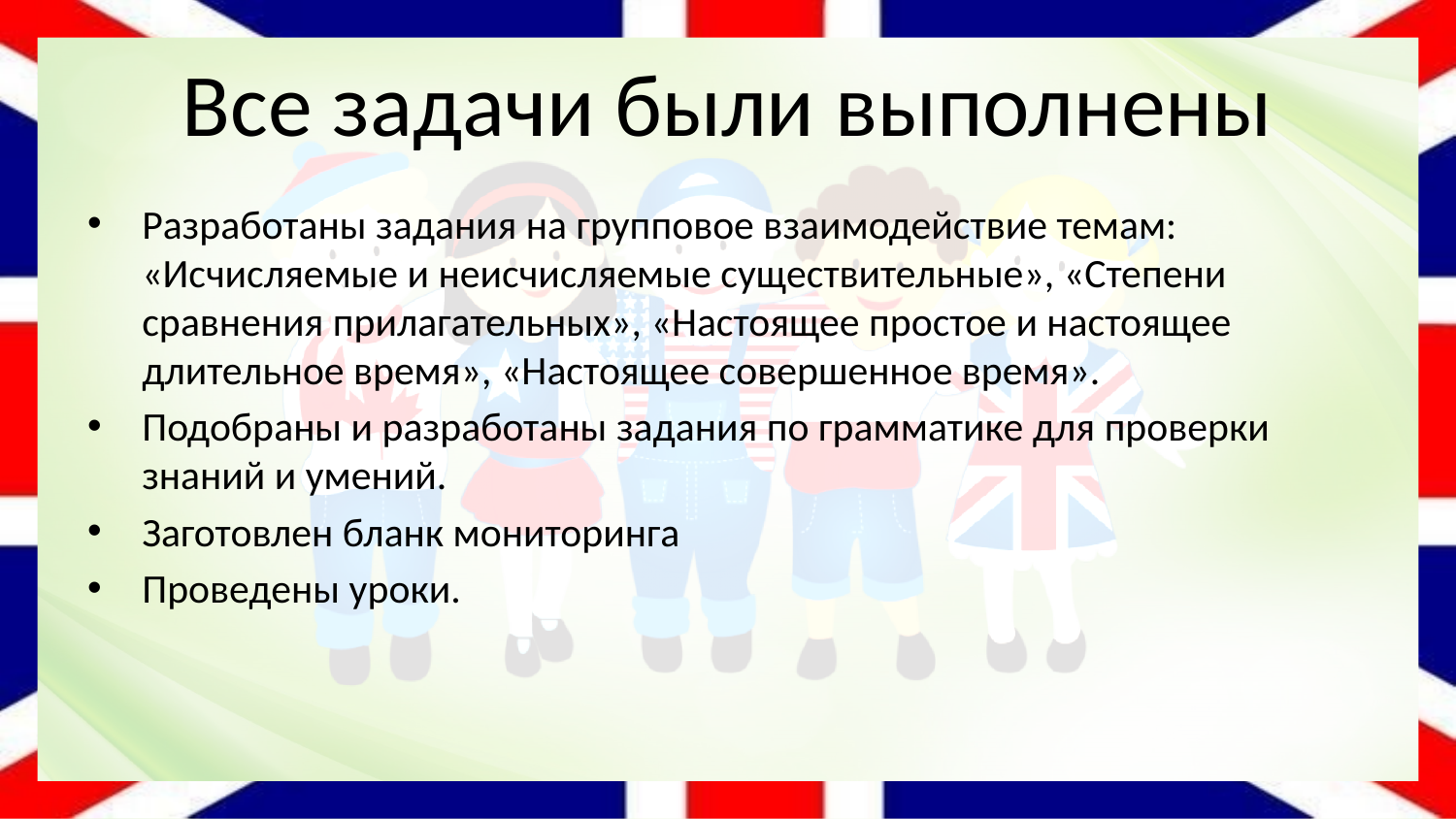

# Все задачи были выполнены
Разработаны задания на групповое взаимодействие темам: «Исчисляемые и неисчисляемые существительные», «Степени сравнения прилагательных», «Настоящее простое и настоящее длительное время», «Настоящее совершенное время».
Подобраны и разработаны задания по грамматике для проверки знаний и умений.
Заготовлен бланк мониторинга
Проведены уроки.